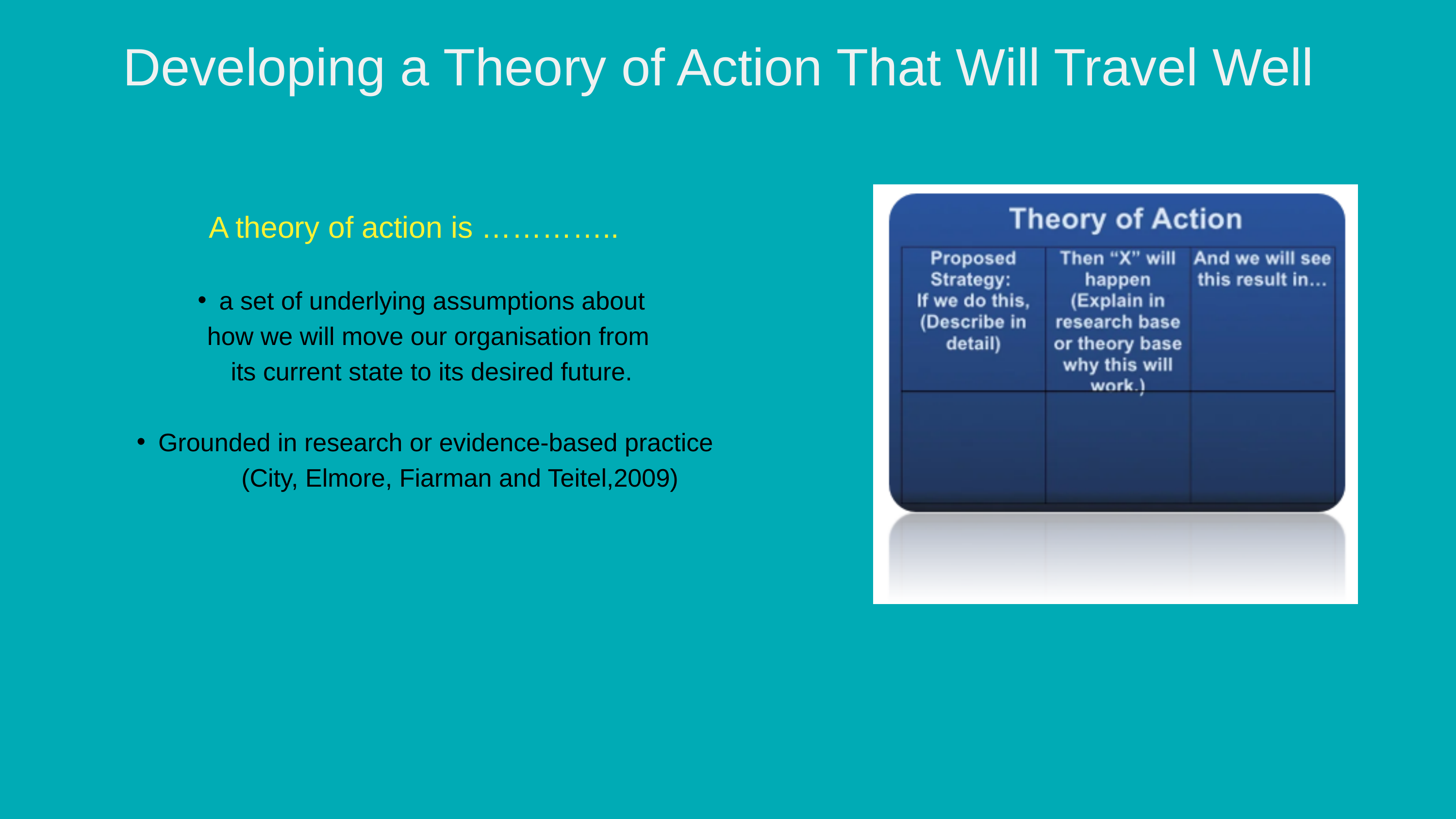

Developing a Theory of Action That Will Travel Well​

A theory of action is …………..​
​
a set of underlying assumptions about ​
     how we will move our organisation from ​
     its current state to its desired future.​
​
Grounded in research or evidence-based practice​
             (City, Elmore, Fiarman and Teitel,2009)​